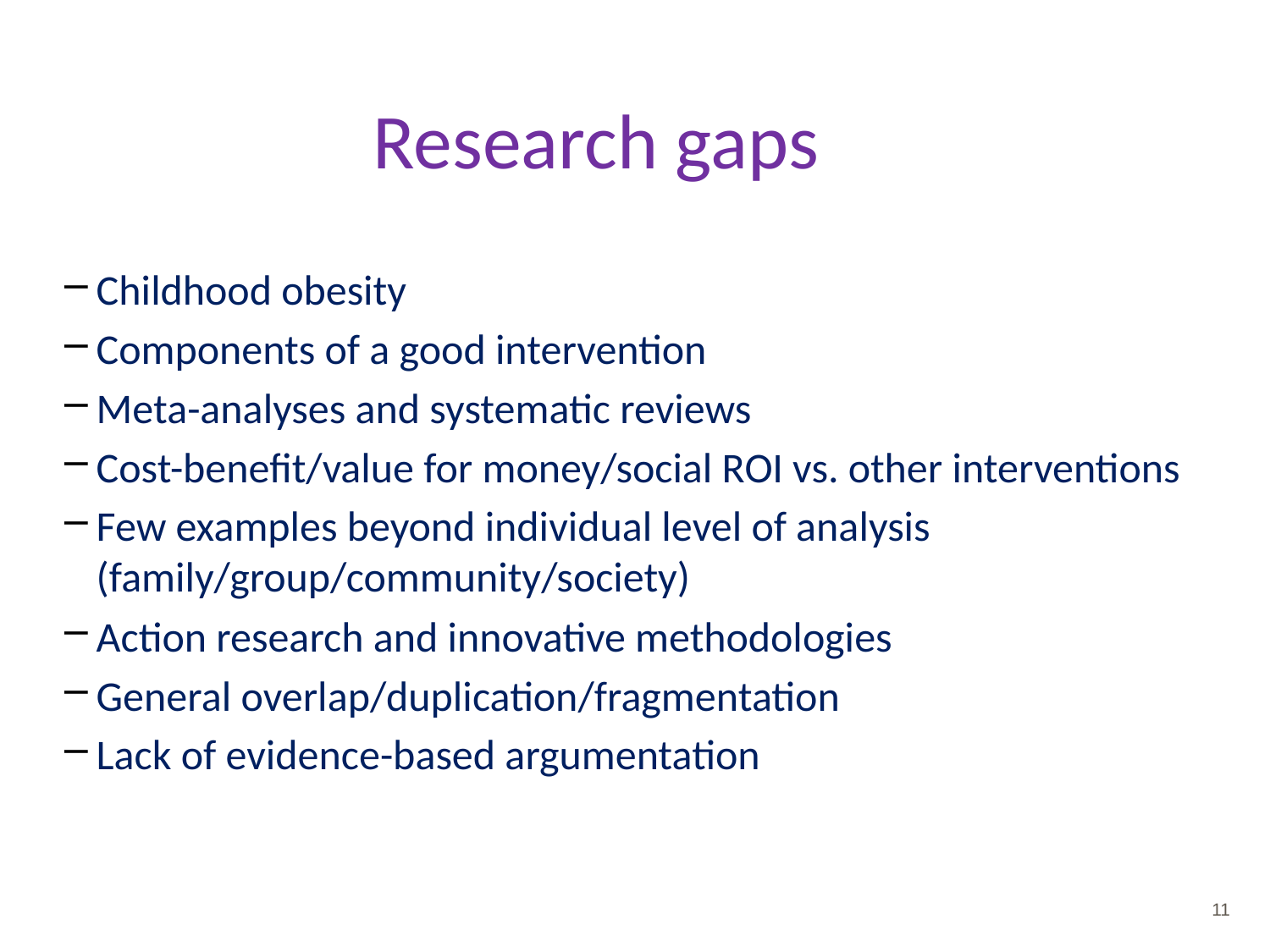

# Research gaps
Childhood obesity
Components of a good intervention
Meta-analyses and systematic reviews
Cost-benefit/value for money/social ROI vs. other interventions
Few examples beyond individual level of analysis (family/group/community/society)
Action research and innovative methodologies
General overlap/duplication/fragmentation
Lack of evidence-based argumentation

11